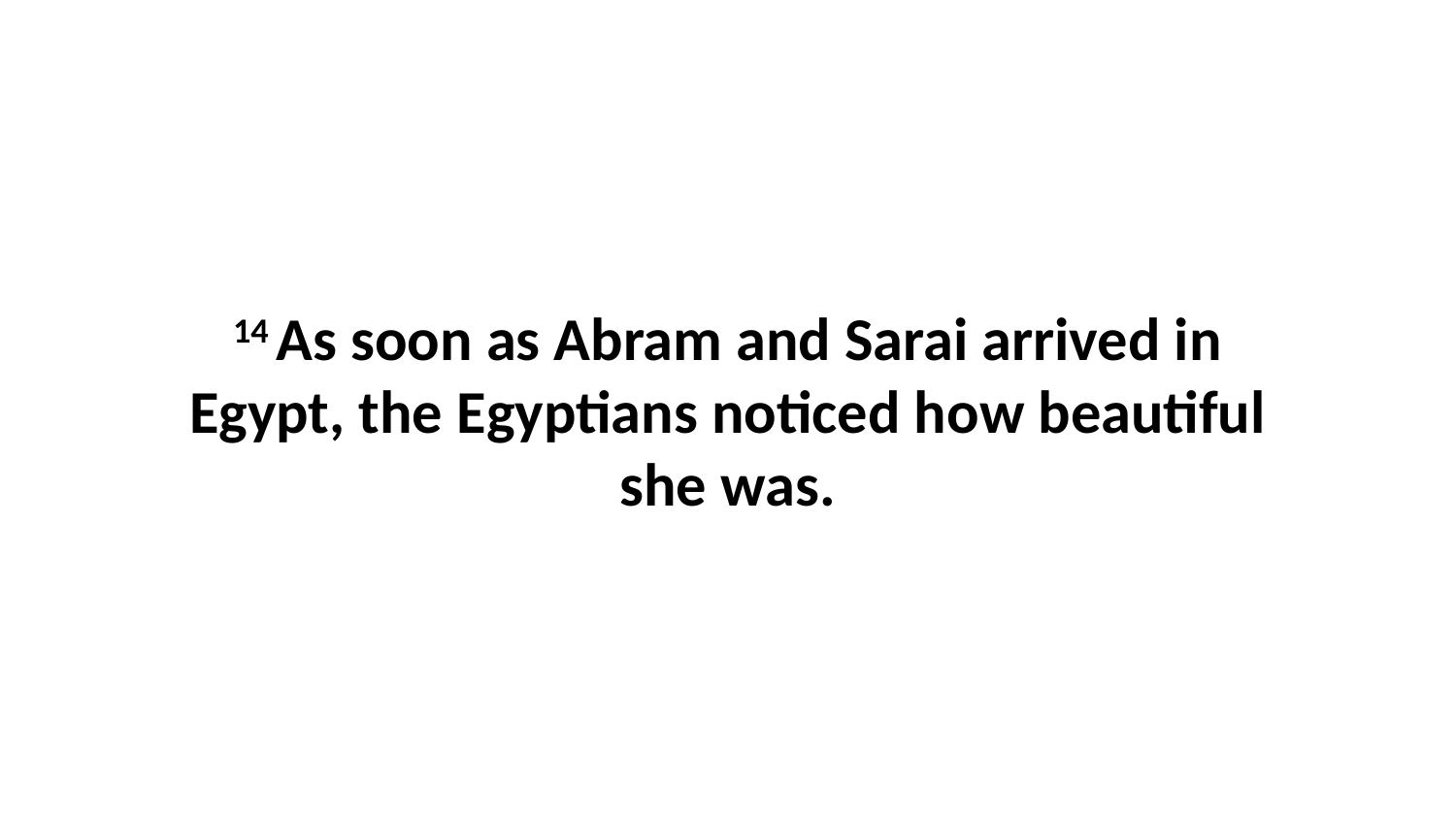

14 As soon as Abram and Sarai arrived in Egypt, the Egyptians noticed how beautiful she was.